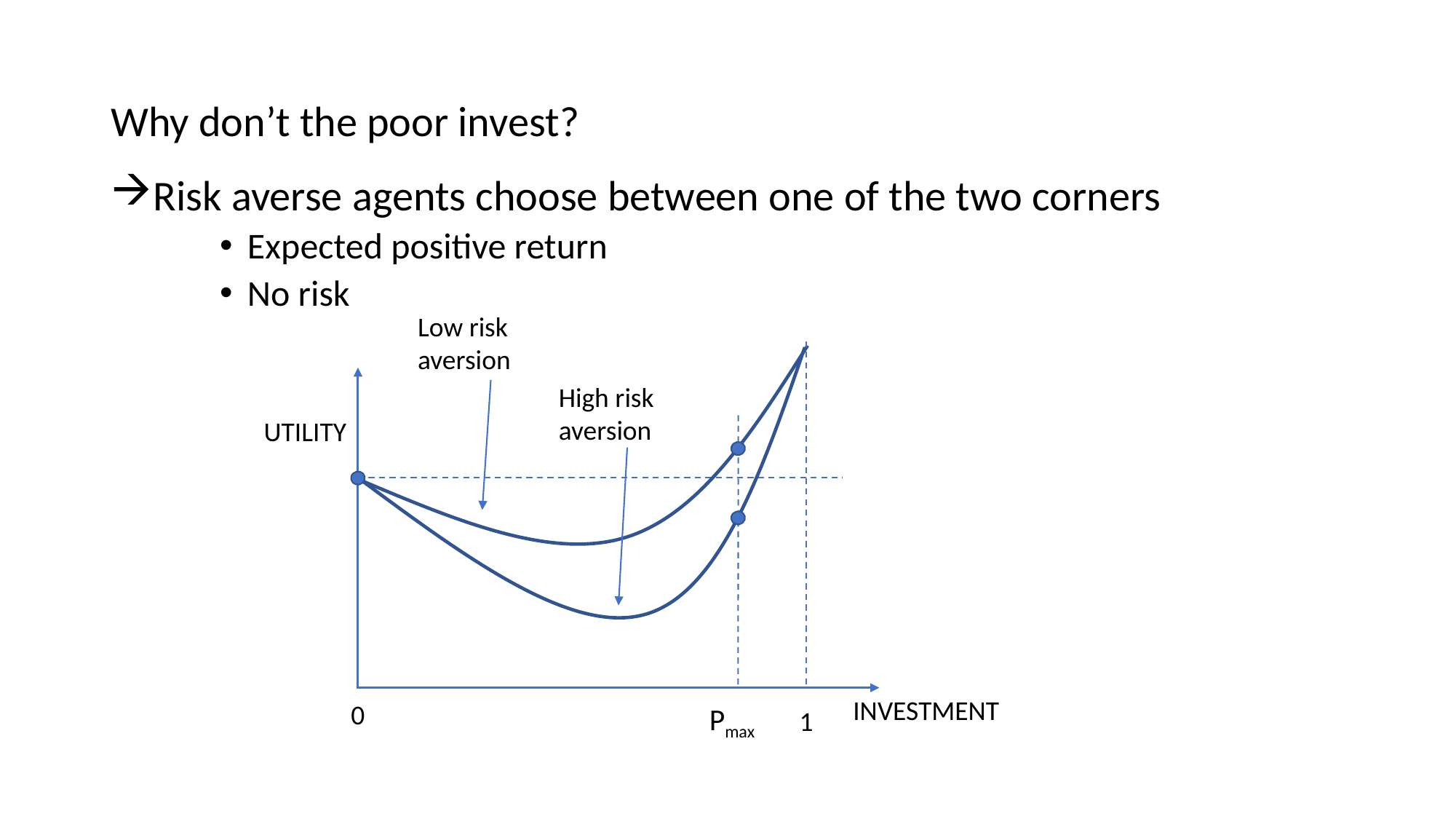

# Why don’t the poor invest?
Risk averse agents choose between one of the two corners
Expected positive return
No risk
Low risk aversion
High risk aversion

UTILITY

INVESTMENT
0
Pmax
1